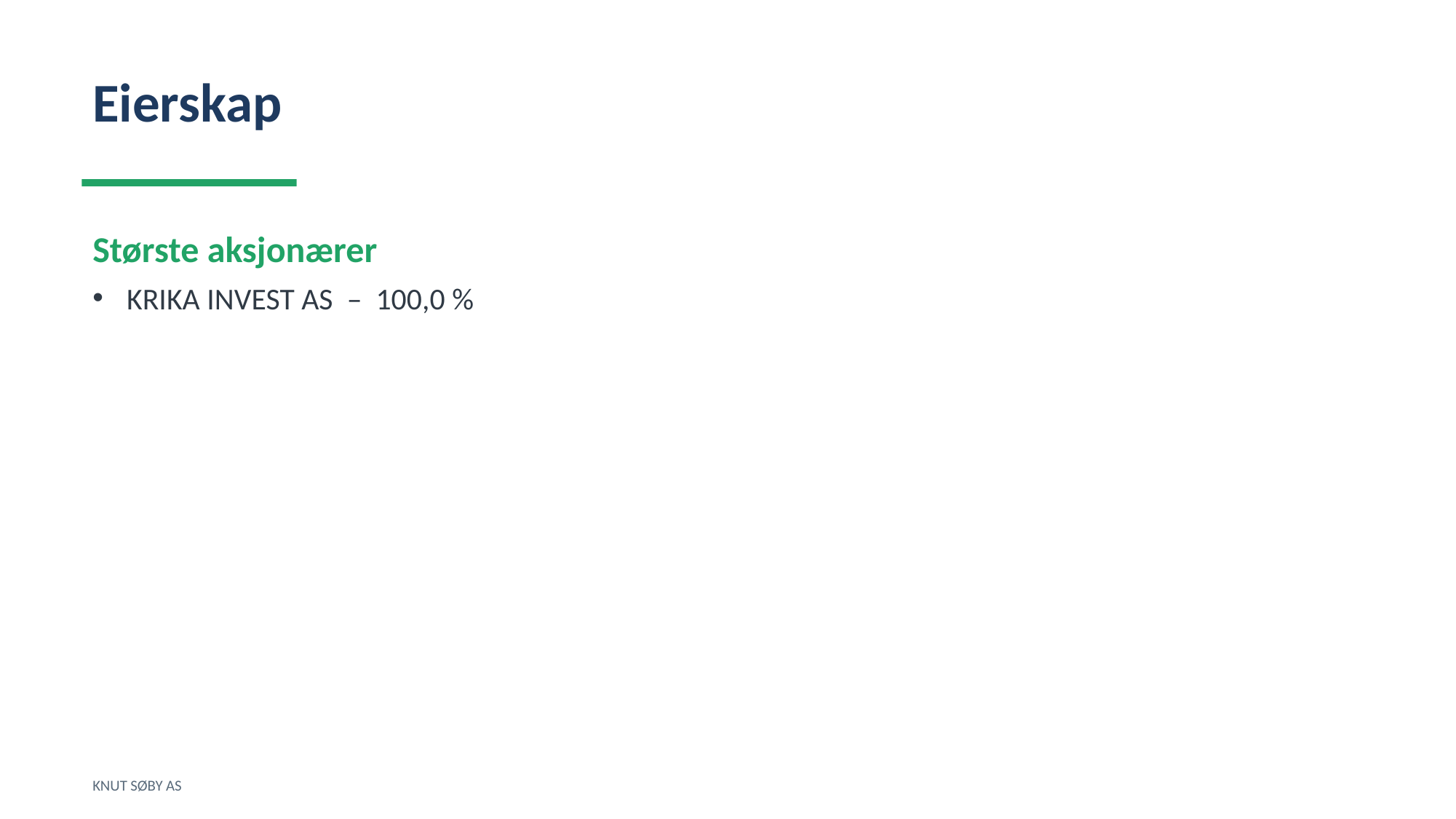

Eierskap

Største aksjonærer
KRIKA INVEST AS  –  100,0 %
KNUT SØBY AS